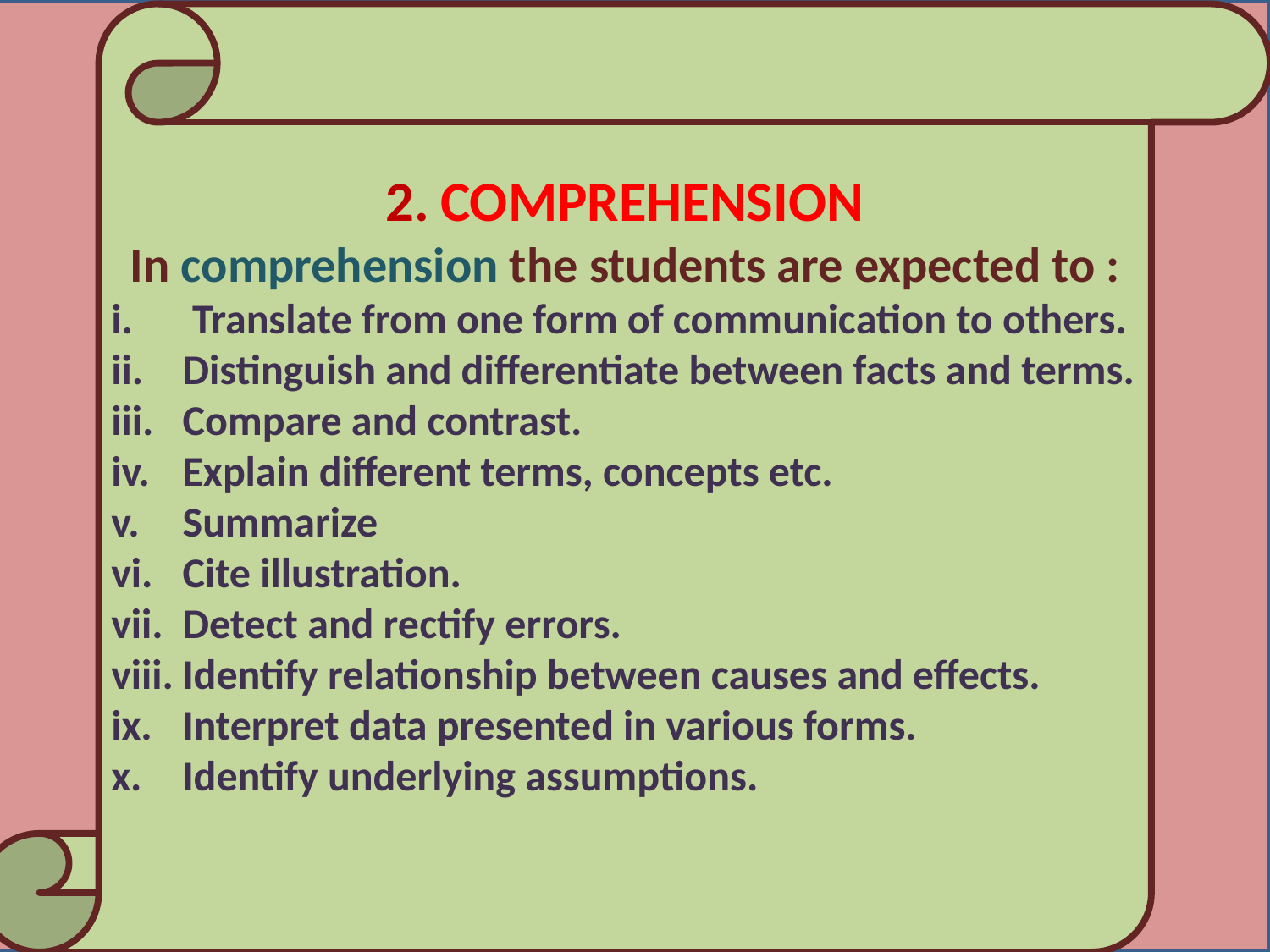

2. COMPREHENSION
In comprehension the students are expected to :
 Translate from one form of communication to others.
Distinguish and differentiate between facts and terms.
Compare and contrast.
Explain different terms, concepts etc.
Summarize
Cite illustration.
Detect and rectify errors.
Identify relationship between causes and effects.
Interpret data presented in various forms.
Identify underlying assumptions.